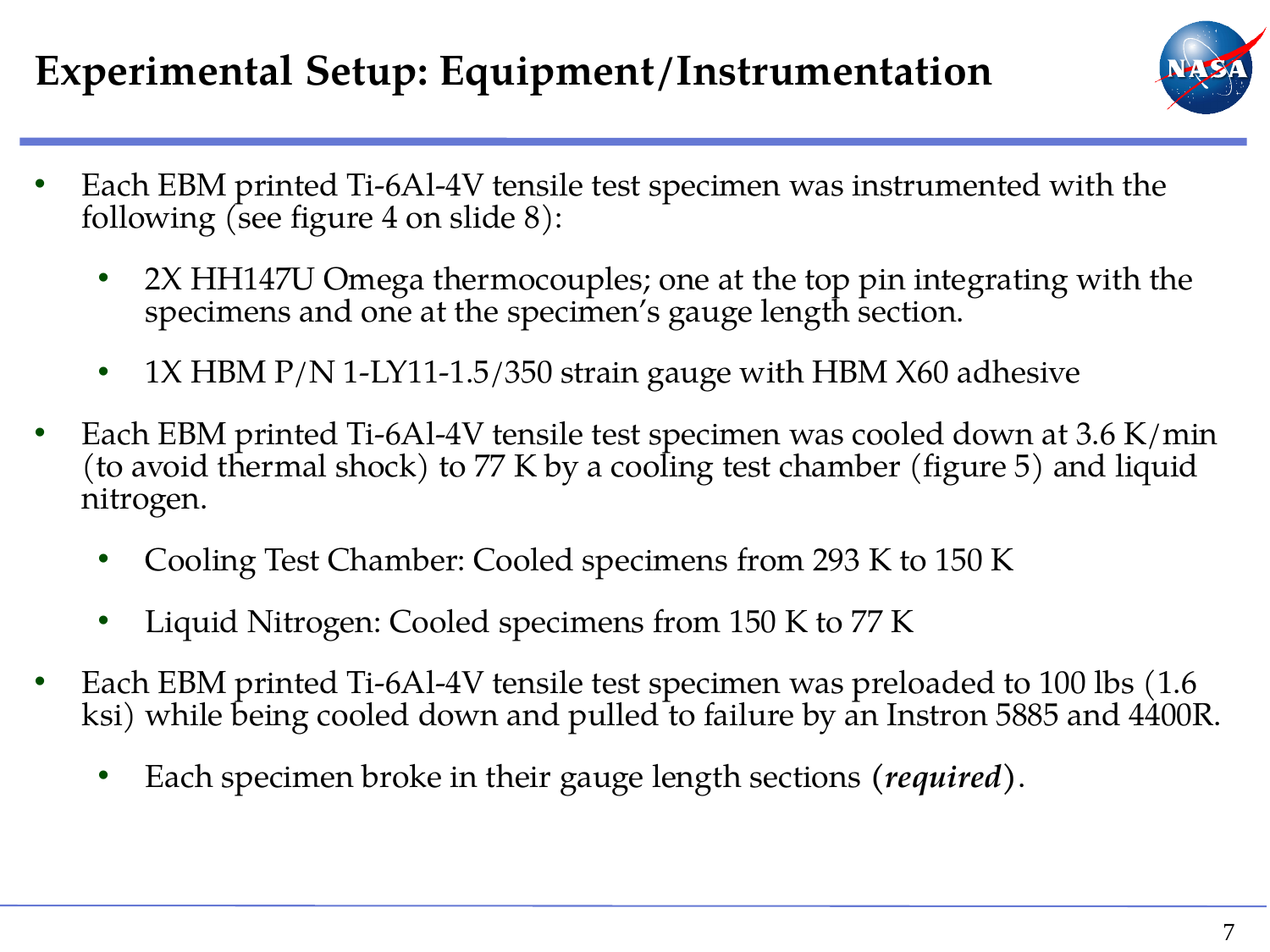

# Experimental Setup: Equipment/Instrumentation
Each EBM printed Ti-6Al-4V tensile test specimen was instrumented with the following (see figure 4 on slide 8):
2X HH147U Omega thermocouples; one at the top pin integrating with the specimens and one at the specimen’s gauge length section.
1X HBM P/N 1-LY11-1.5/350 strain gauge with HBM X60 adhesive
Each EBM printed Ti-6Al-4V tensile test specimen was cooled down at 3.6 K/min (to avoid thermal shock) to 77 K by a cooling test chamber (figure 5) and liquid nitrogen.
Cooling Test Chamber: Cooled specimens from 293 K to 150 K
Liquid Nitrogen: Cooled specimens from 150 K to 77 K
Each EBM printed Ti-6Al-4V tensile test specimen was preloaded to 100 lbs (1.6 ksi) while being cooled down and pulled to failure by an Instron 5885 and 4400R.
Each specimen broke in their gauge length sections (required).
7